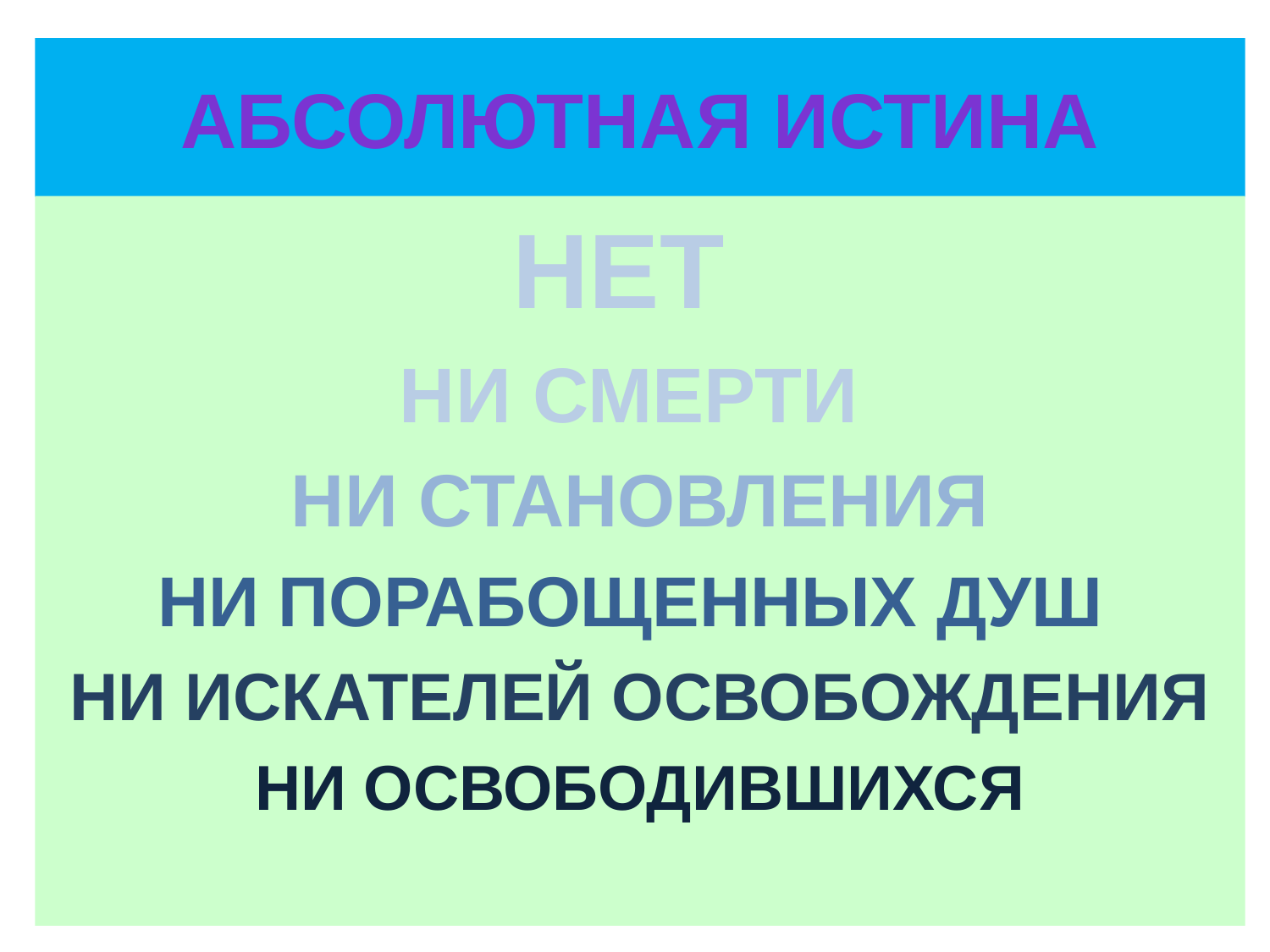

# АБСОЛЮТНАЯ ИСТИНА
НЕТ
НИ СМЕРТИ
НИ СТАНОВЛЕНИЯ
НИ ПОРАБОЩЕННЫХ ДУШ
НИ ИСКАТЕЛЕЙ ОСВОБОЖДЕНИЯ
НИ ОСВОБОДИВШИХСЯ